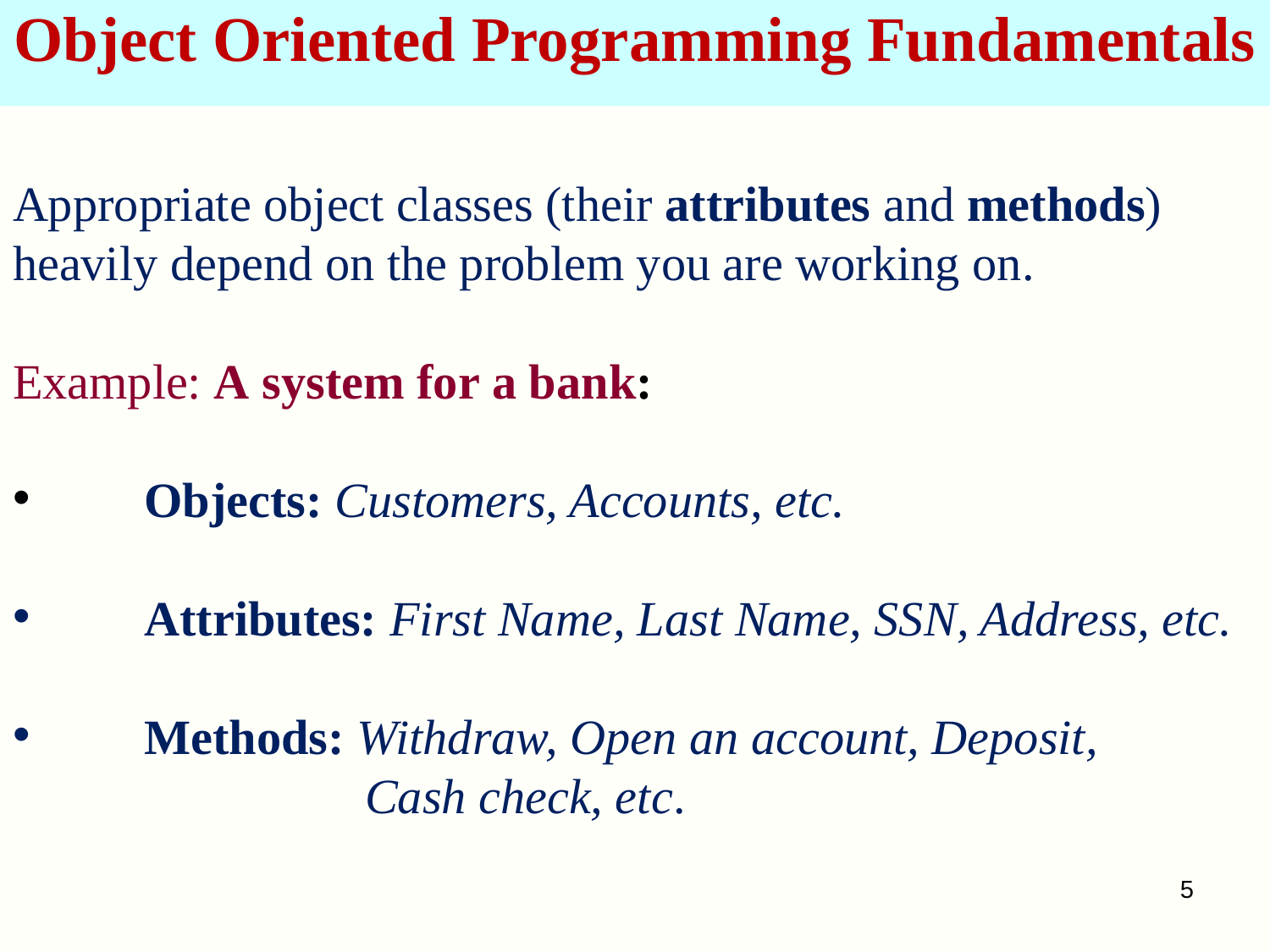

# Object Oriented Programming Fundamentals

Appropriate object classes (their attributes and methods) heavily depend on the problem you are working on.

Example: A system for a bank:

	Objects: Customers, Accounts, etc.

	Attributes: First Name, Last Name, SSN, Address, etc.

	Methods: Withdraw, Open an account, Deposit, 		                  Cash check, etc.

5